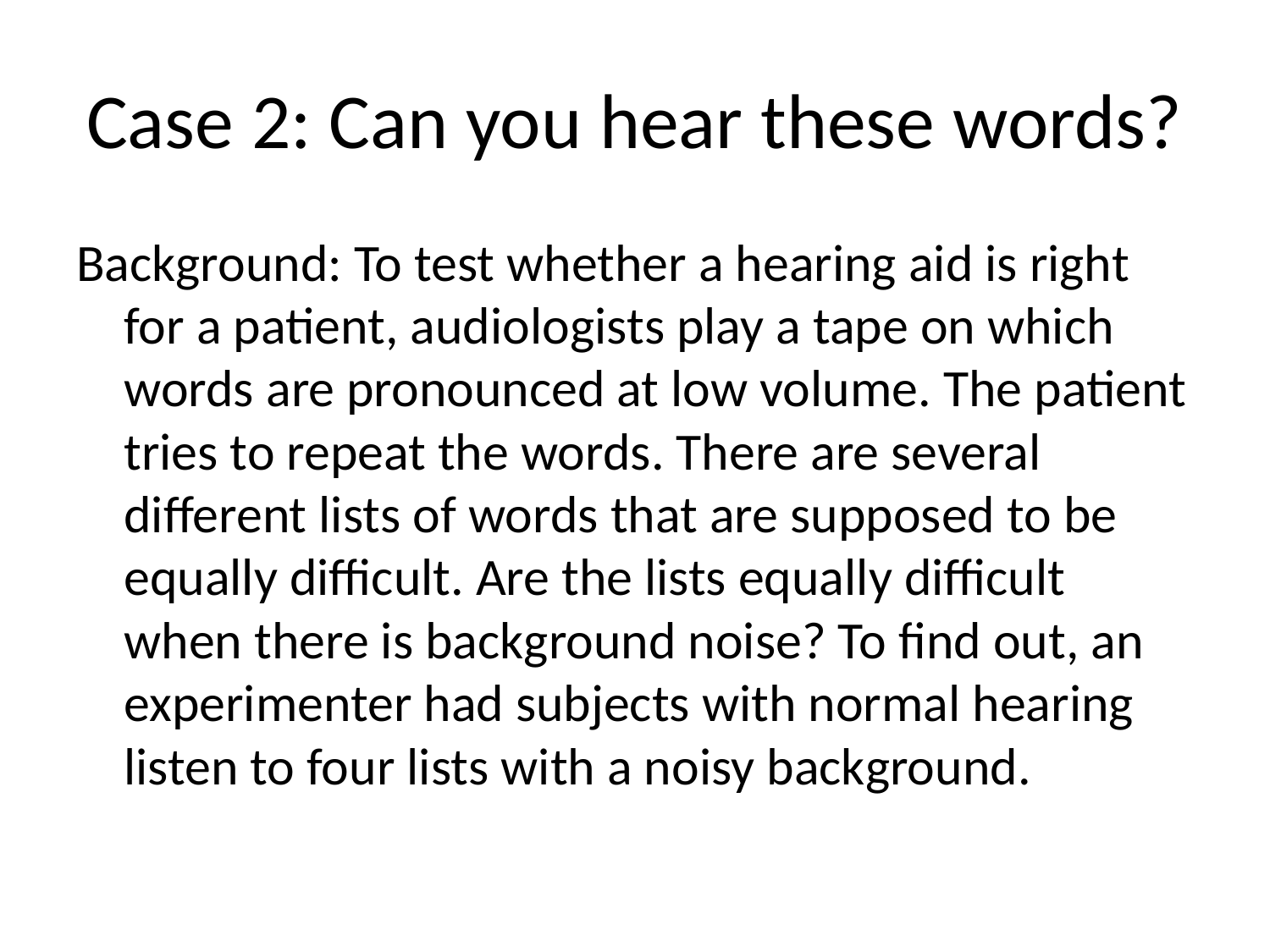

# Case 2: Can you hear these words?
Background: To test whether a hearing aid is right for a patient, audiologists play a tape on which words are pronounced at low volume. The patient tries to repeat the words. There are several different lists of words that are supposed to be equally difficult. Are the lists equally difficult when there is background noise? To find out, an experimenter had subjects with normal hearing listen to four lists with a noisy background.